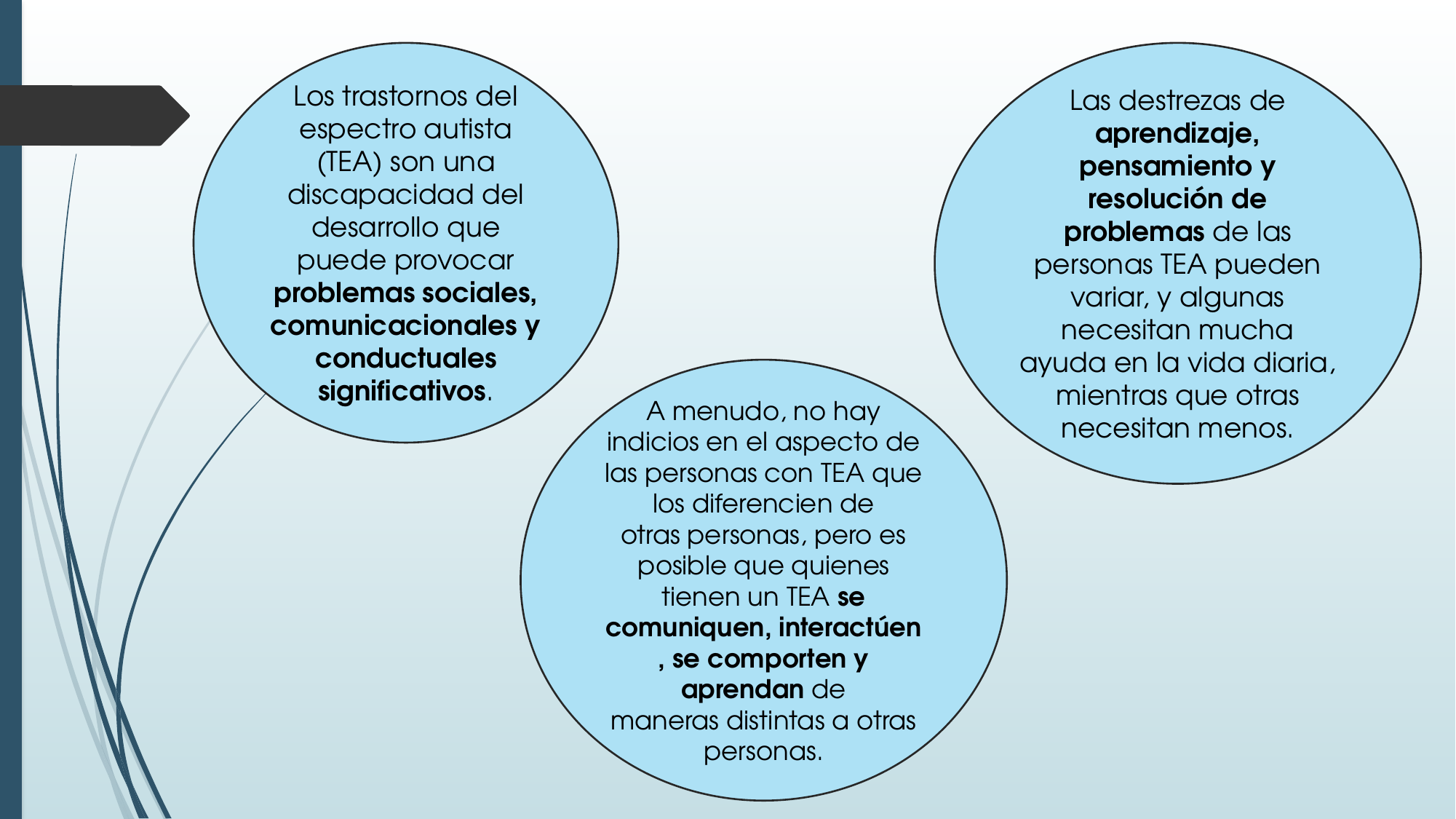

Los trastornos del espectro autista (TEA) son una discapacidad del desarrollo que puede provocar problemas sociales, comunicacionales y conductuales significativos.
Las destrezas de aprendizaje, pensamiento y resolución de problemas de las personas TEA pueden variar, y algunas necesitan mucha ayuda en la vida diaria, mientras que otras necesitan menos.
A menudo, no hay indicios en el aspecto de las personas con TEA que los diferencien de otras personas, pero es posible que quienes tienen un TEA se comuniquen, interactúen, se comporten y aprendan de maneras distintas a otras personas.